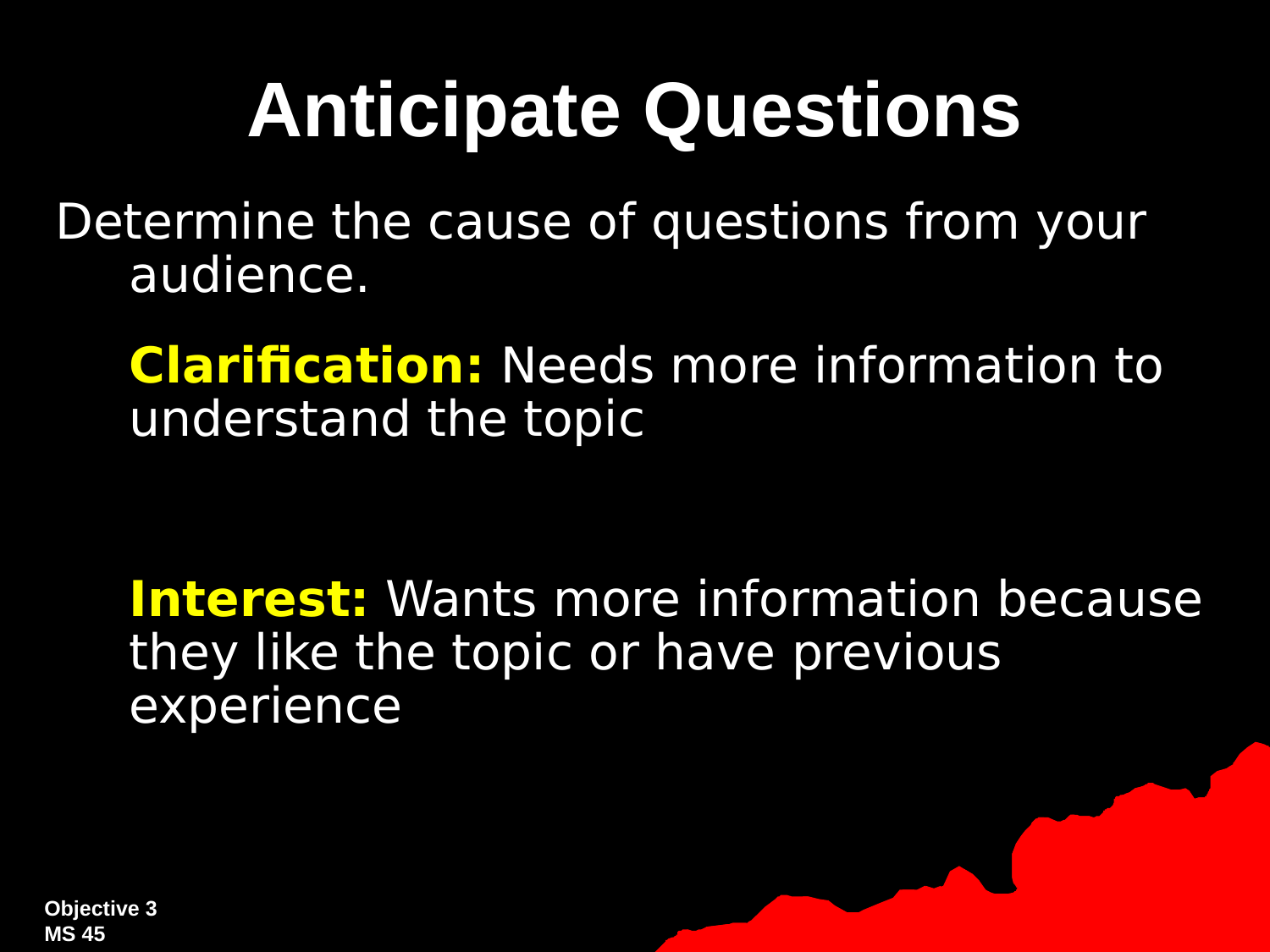

Anticipate Questions
Determine the cause of questions from your audience.
	Clarification: Needs more information to understand the topic

	Interest: Wants more information because they like the topic or have previous experience
Objective 3
MS 45